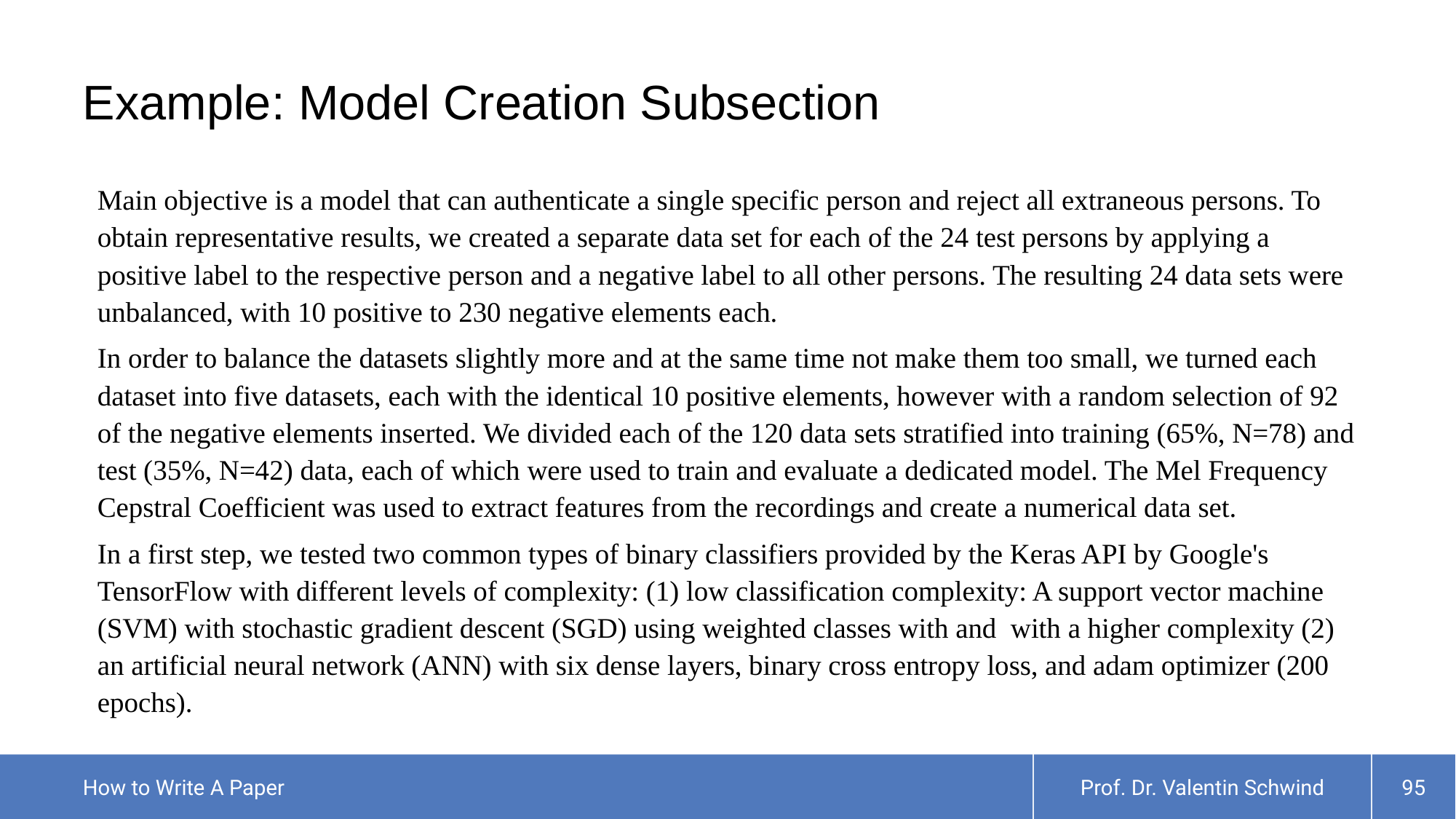

# Example: Model Creation Subsection
Main objective is a model that can authenticate a single specific person and reject all extraneous persons. To obtain representative results, we created a separate data set for each of the 24 test persons by applying a positive label to the respective person and a negative label to all other persons. The resulting 24 data sets were unbalanced, with 10 positive to 230 negative elements each.
In order to balance the datasets slightly more and at the same time not make them too small, we turned each dataset into five datasets, each with the identical 10 positive elements, however with a random selection of 92 of the negative elements inserted. We divided each of the 120 data sets stratified into training (65%, N=78) and test (35%, N=42) data, each of which were used to train and evaluate a dedicated model. The Mel Frequency Cepstral Coefficient was used to extract features from the recordings and create a numerical data set.
In a first step, we tested two common types of binary classifiers provided by the Keras API by Google's TensorFlow with different levels of complexity: (1) low classification complexity: A support vector machine (SVM) with stochastic gradient descent (SGD) using weighted classes with and  with a higher complexity (2) an artificial neural network (ANN) with six dense layers, binary cross entropy loss, and adam optimizer (200 epochs).
How to Write A Paper
Prof. Dr. Valentin Schwind
95